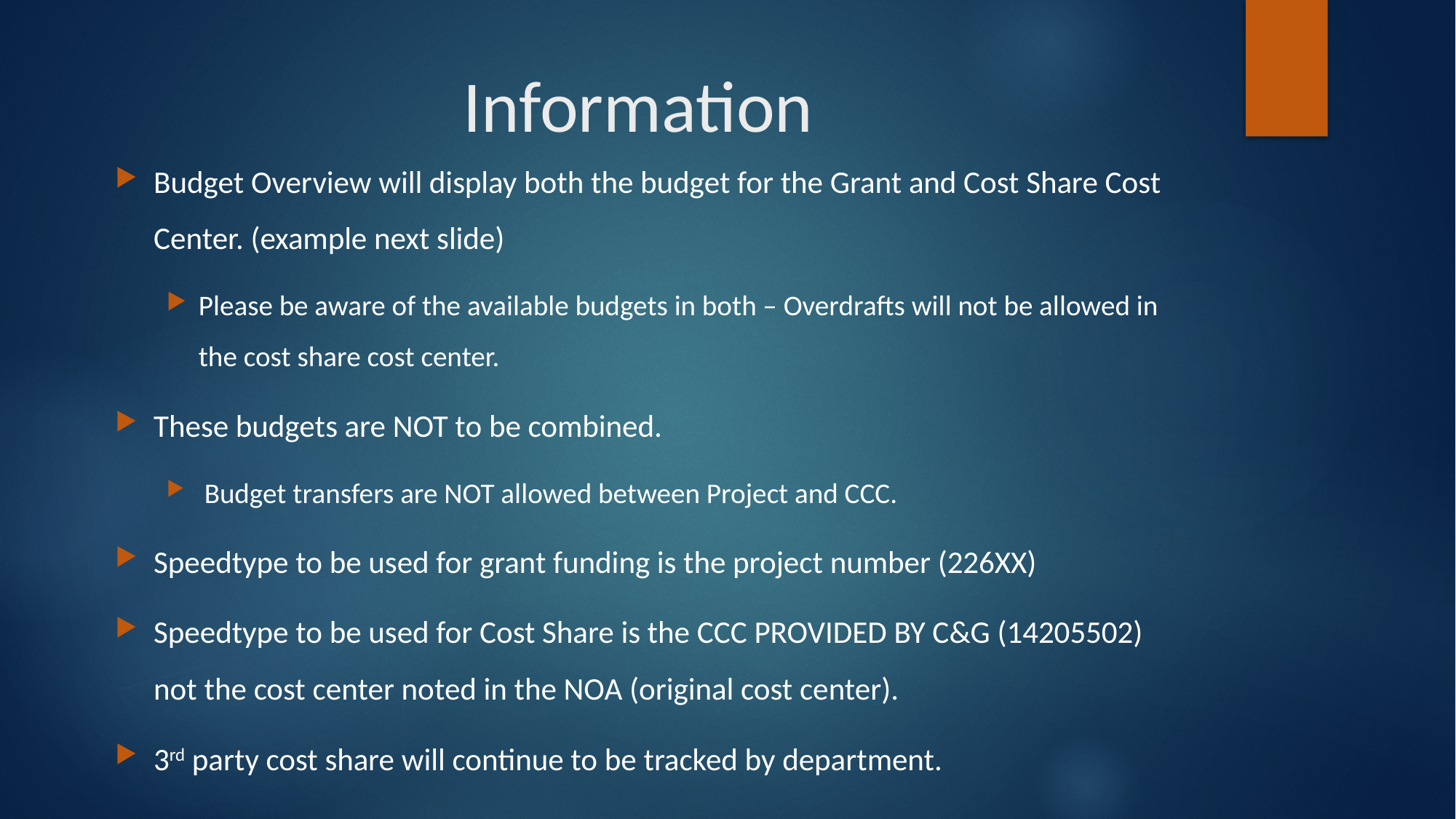

# Information
Budget Overview will display both the budget for the Grant and Cost Share Cost Center. (example next slide)
Please be aware of the available budgets in both – Overdrafts will not be allowed in the cost share cost center.
These budgets are NOT to be combined.
 Budget transfers are NOT allowed between Project and CCC.
Speedtype to be used for grant funding is the project number (226XX)
Speedtype to be used for Cost Share is the CCC PROVIDED BY C&G (14205502) not the cost center noted in the NOA (original cost center).
3rd party cost share will continue to be tracked by department.